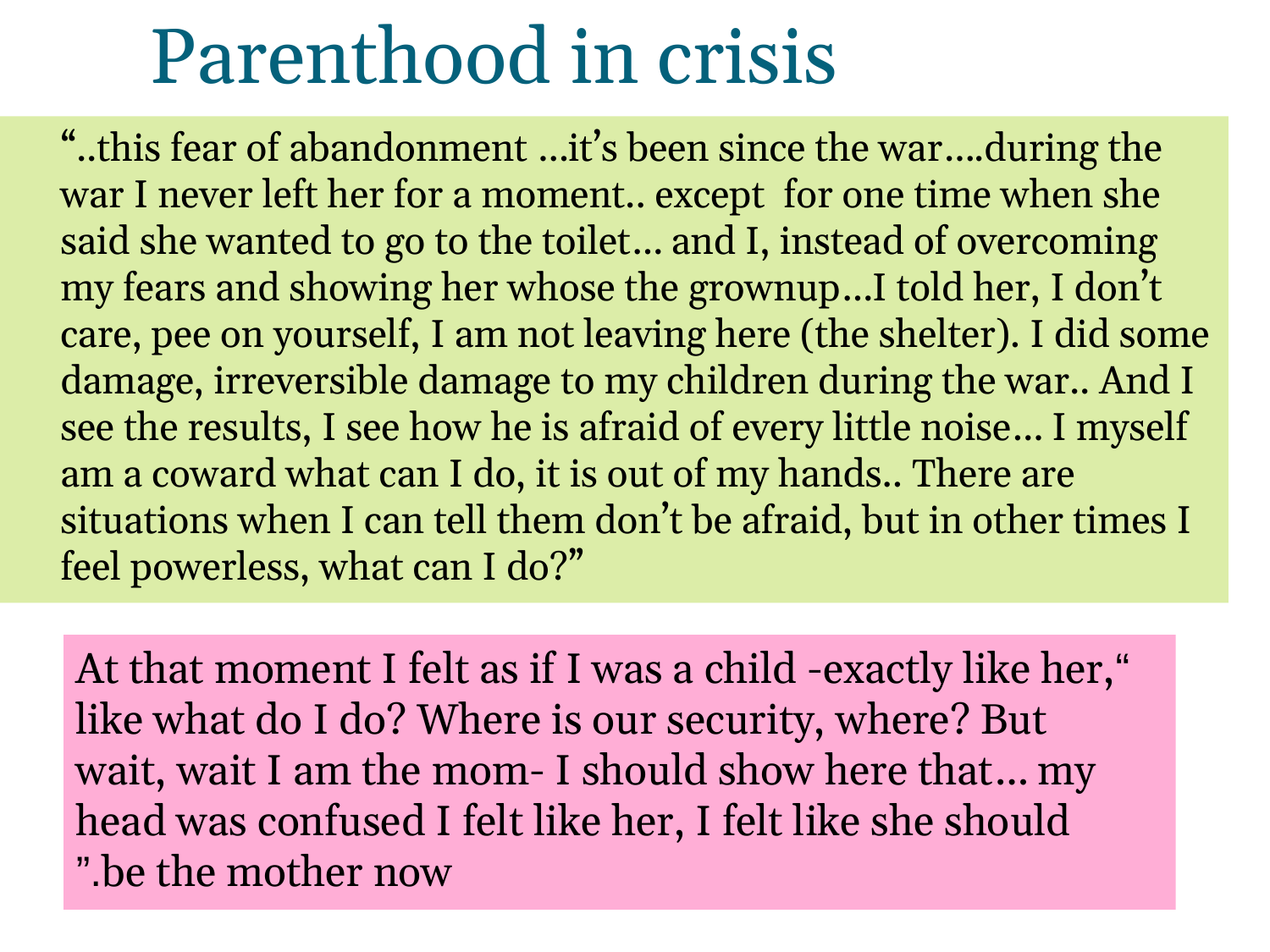

Parenthood in crisis
#
	“..this fear of abandonment …it’s been since the war….during the war I never left her for a moment.. except  for one time when she said she wanted to go to the toilet… and I, instead of overcoming my fears and showing her whose the grownup…I told her, I don’t care, pee on yourself, I am not leaving here (the shelter). I did some damage, irreversible damage to my children during the war.. And I see the results, I see how he is afraid of every little noise… I myself am a coward what can I do, it is out of my hands.. There are situations when I can tell them don’t be afraid, but in other times I feel powerless, what can I do?”
“At that moment I felt as if I was a child -exactly like her, like what do I do? Where is our security, where? But wait, wait I am the mom- I should show here that… my head was confused I felt like her, I felt like she should be the mother now.”